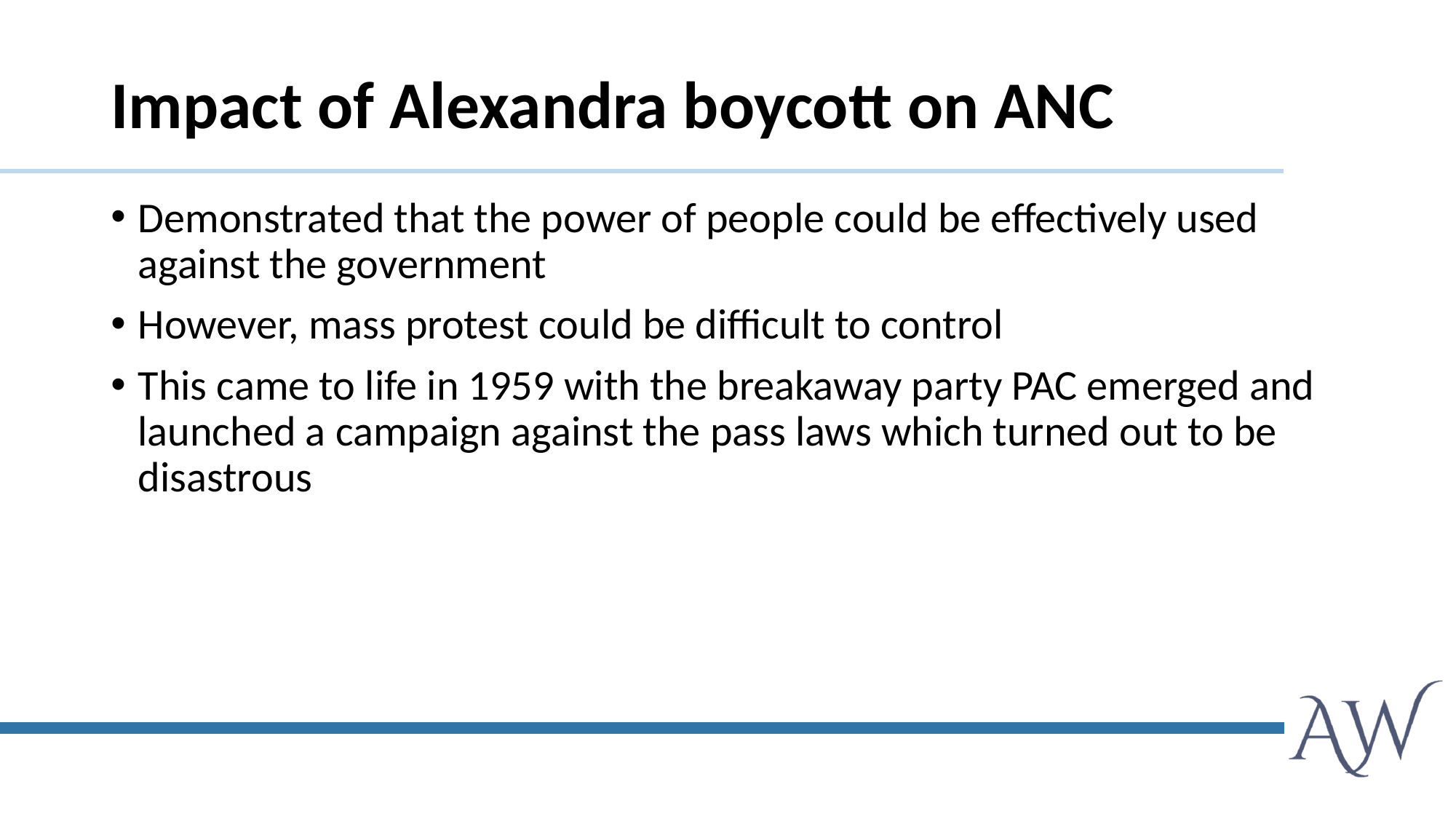

# Impact of Alexandra boycott on ANC
Demonstrated that the power of people could be effectively used against the government
However, mass protest could be difficult to control
This came to life in 1959 with the breakaway party PAC emerged and launched a campaign against the pass laws which turned out to be disastrous